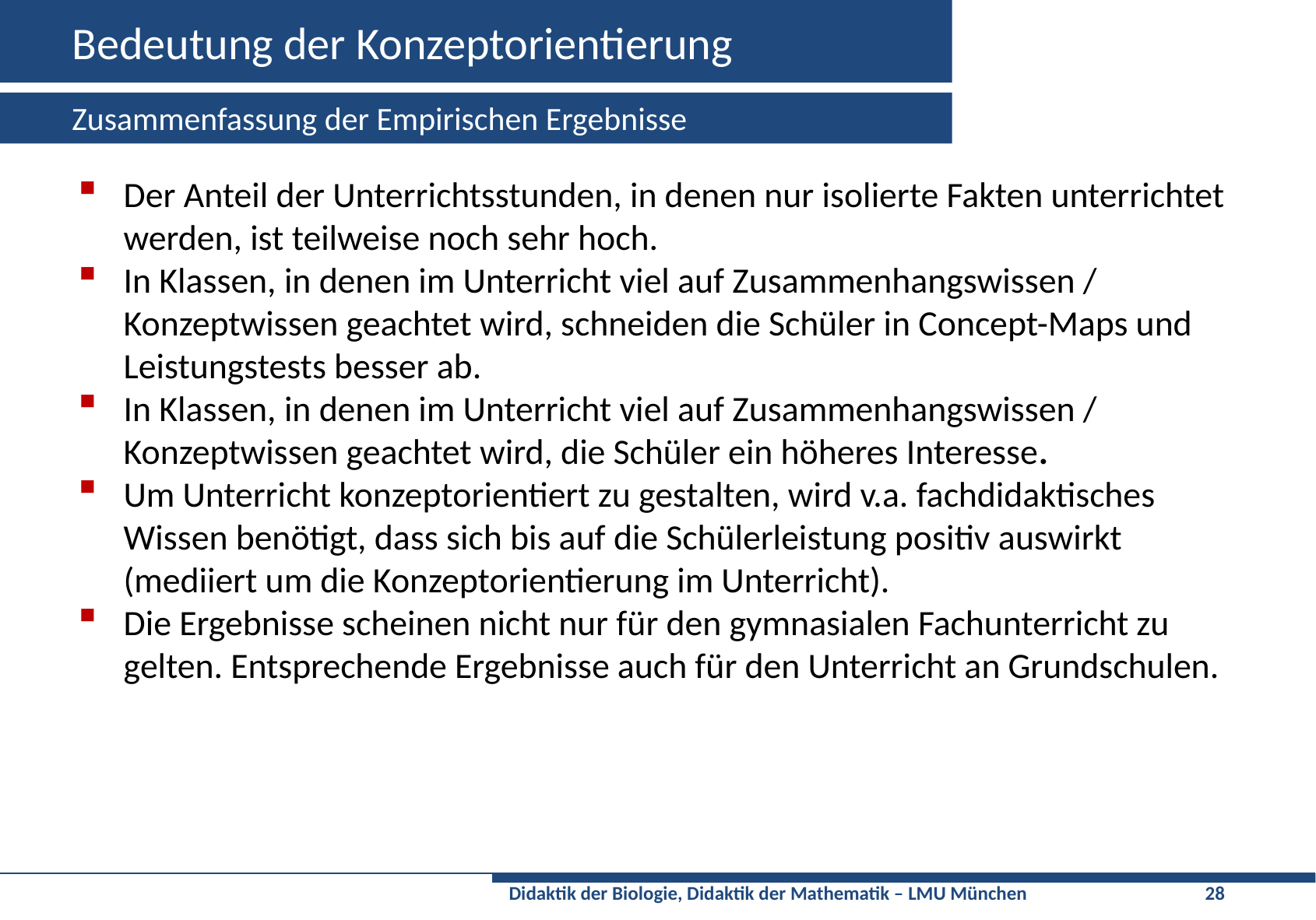

# Bedeutung der Konzeptorientierung
Zusammenfassung der Empirischen Ergebnisse
Der Anteil der Unterrichtsstunden, in denen nur isolierte Fakten unterrichtet werden, ist teilweise noch sehr hoch.
In Klassen, in denen im Unterricht viel auf Zusammenhangswissen / Konzeptwissen geachtet wird, schneiden die Schüler in Concept-Maps und Leistungstests besser ab.
In Klassen, in denen im Unterricht viel auf Zusammenhangswissen / Konzeptwissen geachtet wird, die Schüler ein höheres Interesse.
Um Unterricht konzeptorientiert zu gestalten, wird v.a. fachdidaktisches Wissen benötigt, dass sich bis auf die Schülerleistung positiv auswirkt (mediiert um die Konzeptorientierung im Unterricht).
Die Ergebnisse scheinen nicht nur für den gymnasialen Fachunterricht zu gelten. Entsprechende Ergebnisse auch für den Unterricht an Grundschulen.